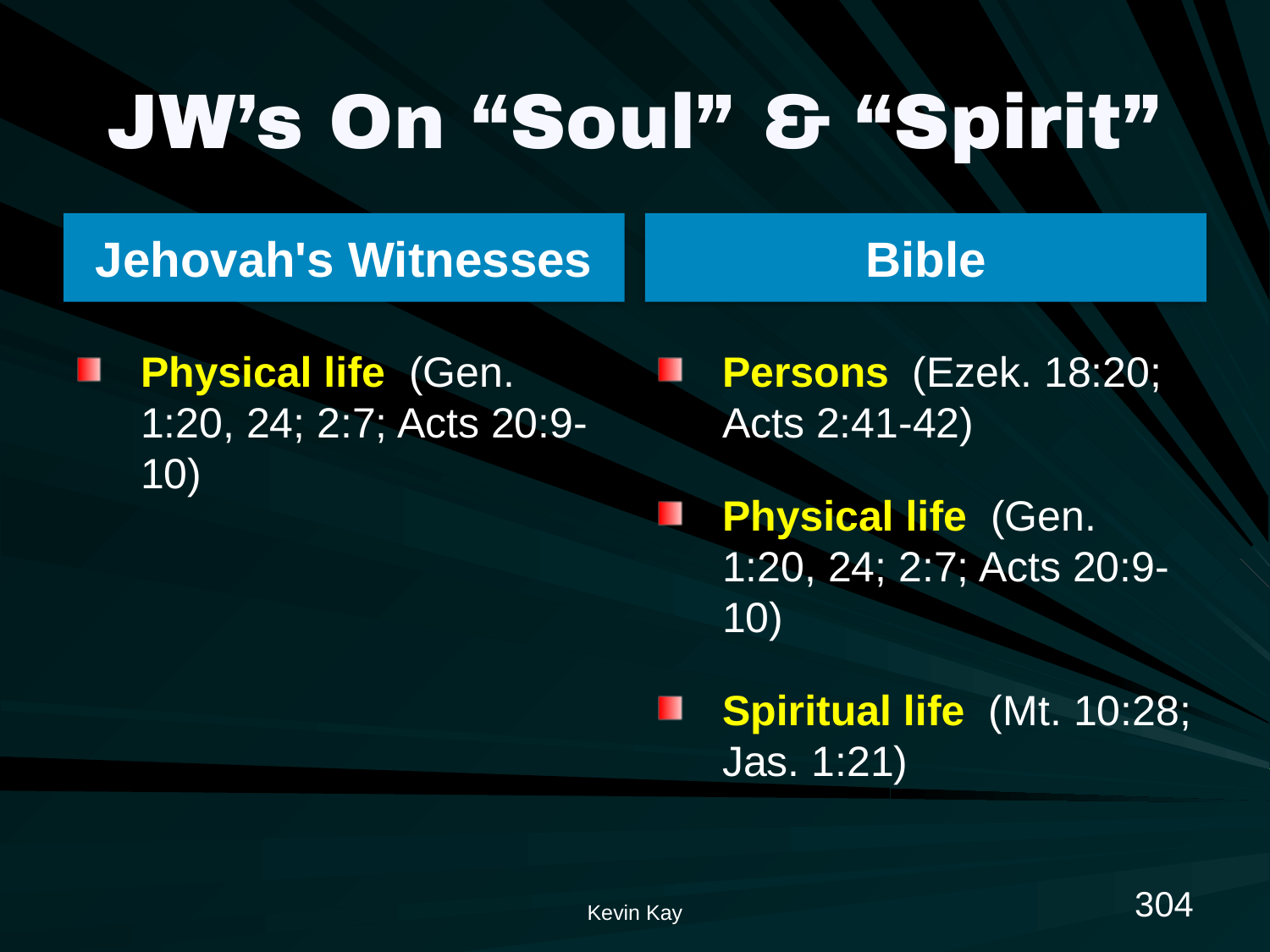

# JW’s On “Soul” & “Spirit”
Jehovah's Witnesses
Bible
Physical life  (Gen. 1:20, 24; 2:7; Acts 20:9-10)
Persons  (Ezek. 18:20; Acts 2:41-42)
Physical life  (Gen. 1:20, 24; 2:7; Acts 20:9-10)
Spiritual life  (Mt. 10:28; Jas. 1:21)
304
Kevin Kay